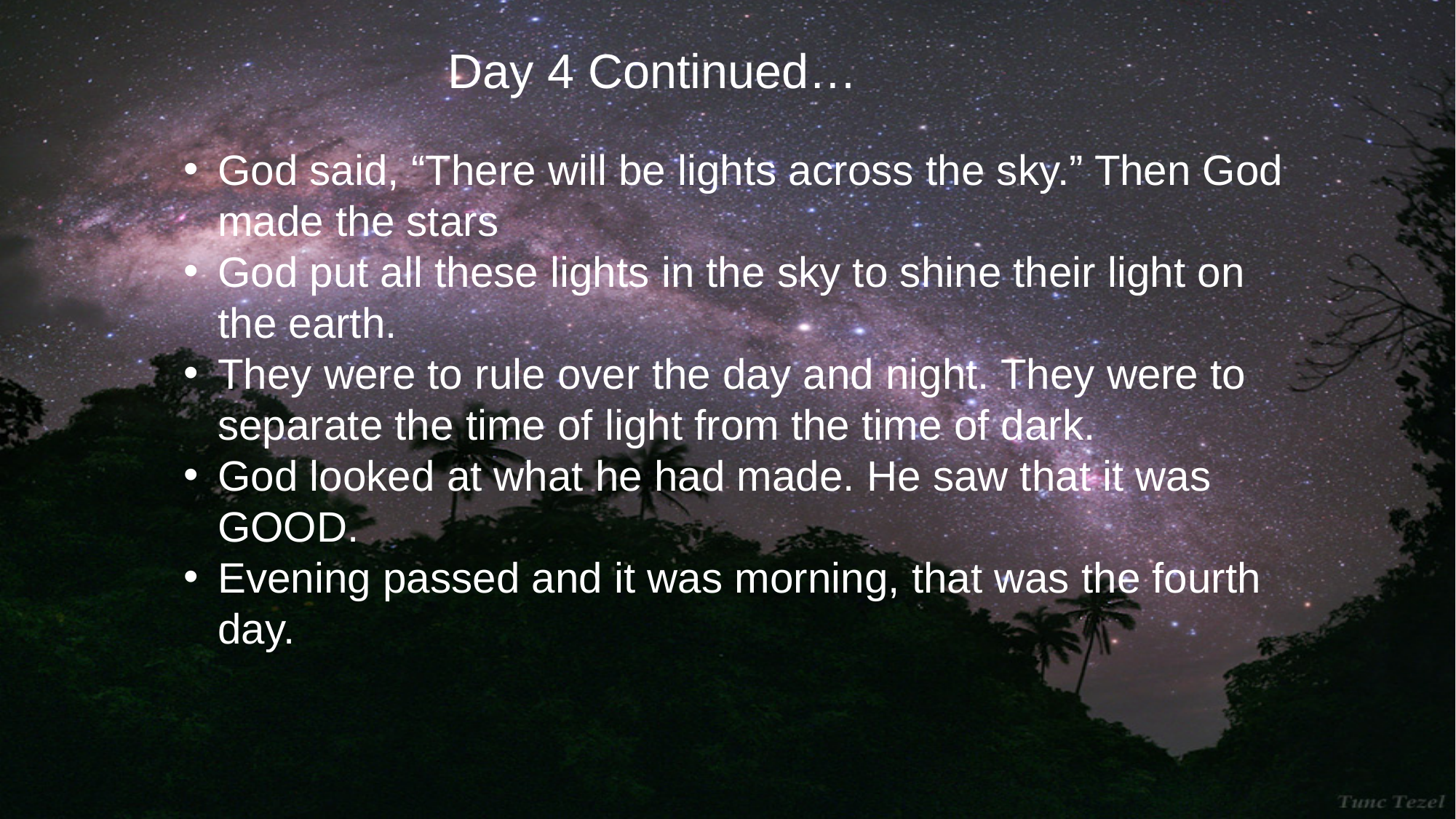

Day 4 Continued…
God said, “There will be lights across the sky.” Then God made the stars
God put all these lights in the sky to shine their light on the earth.
They were to rule over the day and night. They were to separate the time of light from the time of dark.
God looked at what he had made. He saw that it was GOOD.
Evening passed and it was morning, that was the fourth day.